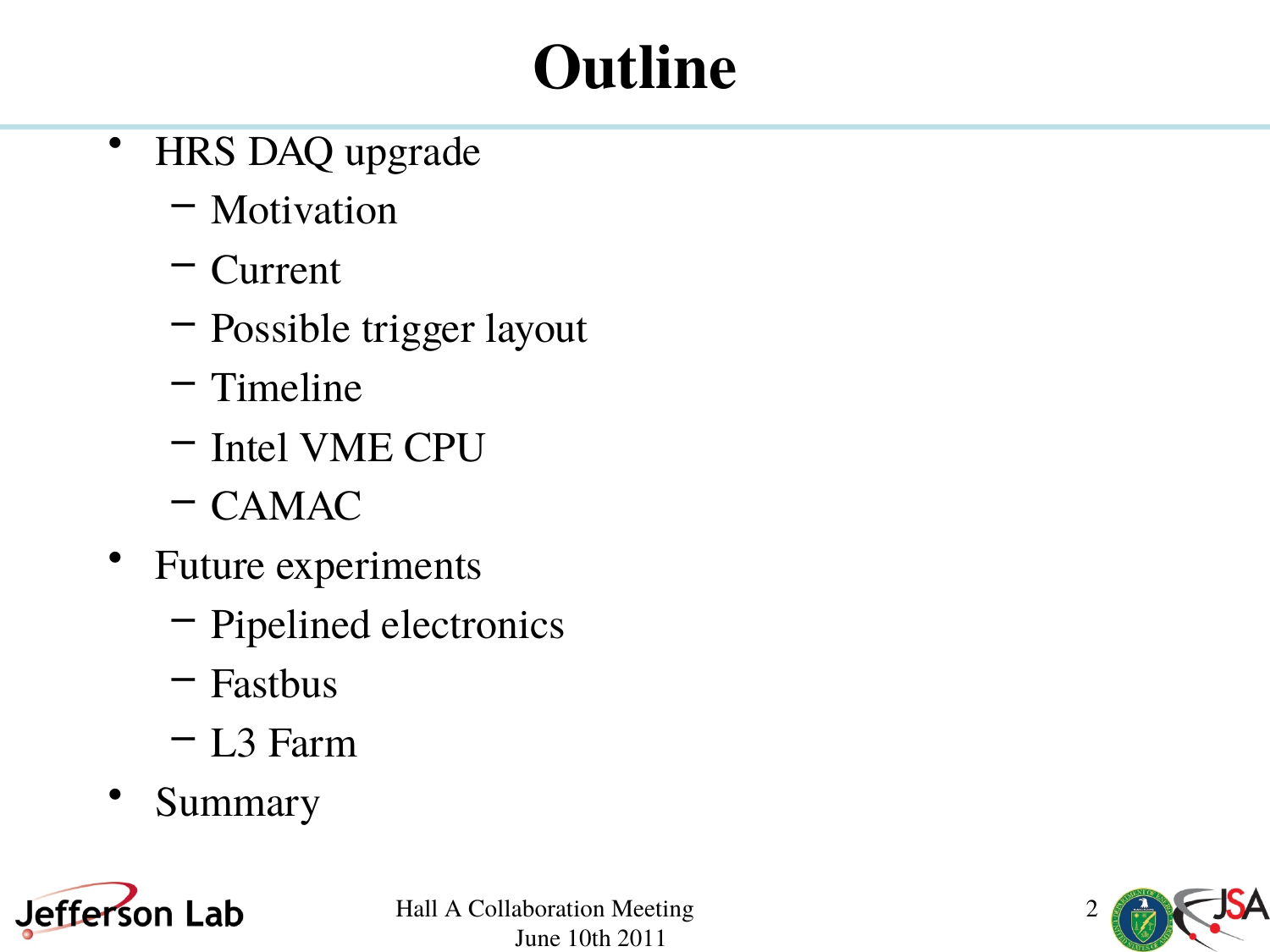

# Outline
HRS DAQ upgrade
Motivation
Current
Possible trigger layout
Timeline
Intel VME CPU
CAMAC
Future experiments
Pipelined electronics
Fastbus
L3 Farm
Summary

Hall A Collaboration Meeting                June 10th 2011
2